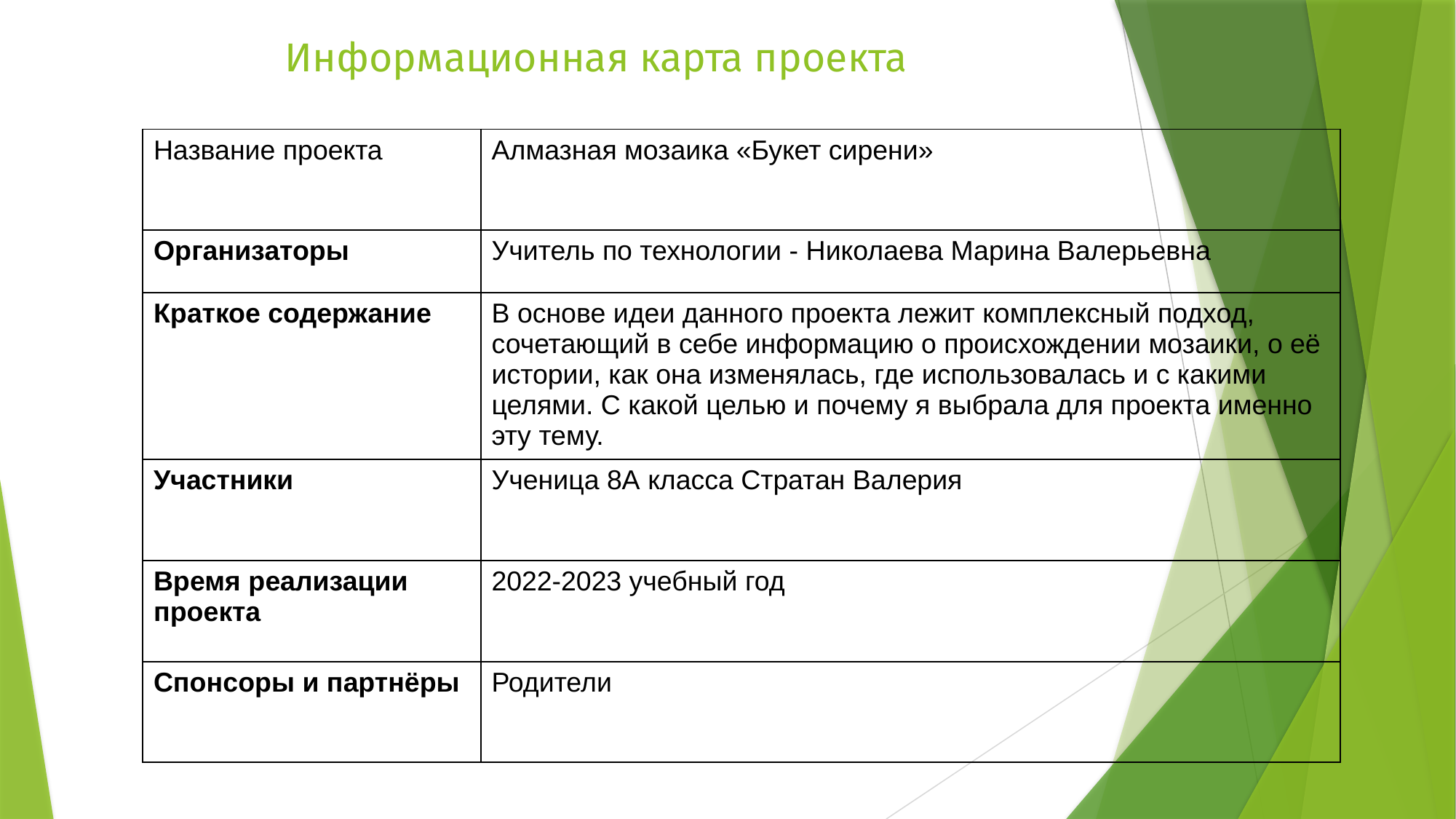

# Информационная карта проекта
| Название проекта | Алмазная мозаика «Букет сирени» |
| --- | --- |
| Организаторы | Учитель по технологии - Николаева Марина Валерьевна |
| Краткое содержание | В основе идеи данного проекта лежит комплексный подход, сочетающий в себе информацию о происхождении мозаики, о её истории, как она изменялась, где использовалась и с какими целями. С какой целью и почему я выбрала для проекта именно эту тему. |
| Участники | Ученица 8А класса Стратан Валерия |
| Время реализации проекта | 2022-2023 учебный год |
| Спонсоры и партнёры | Родители |